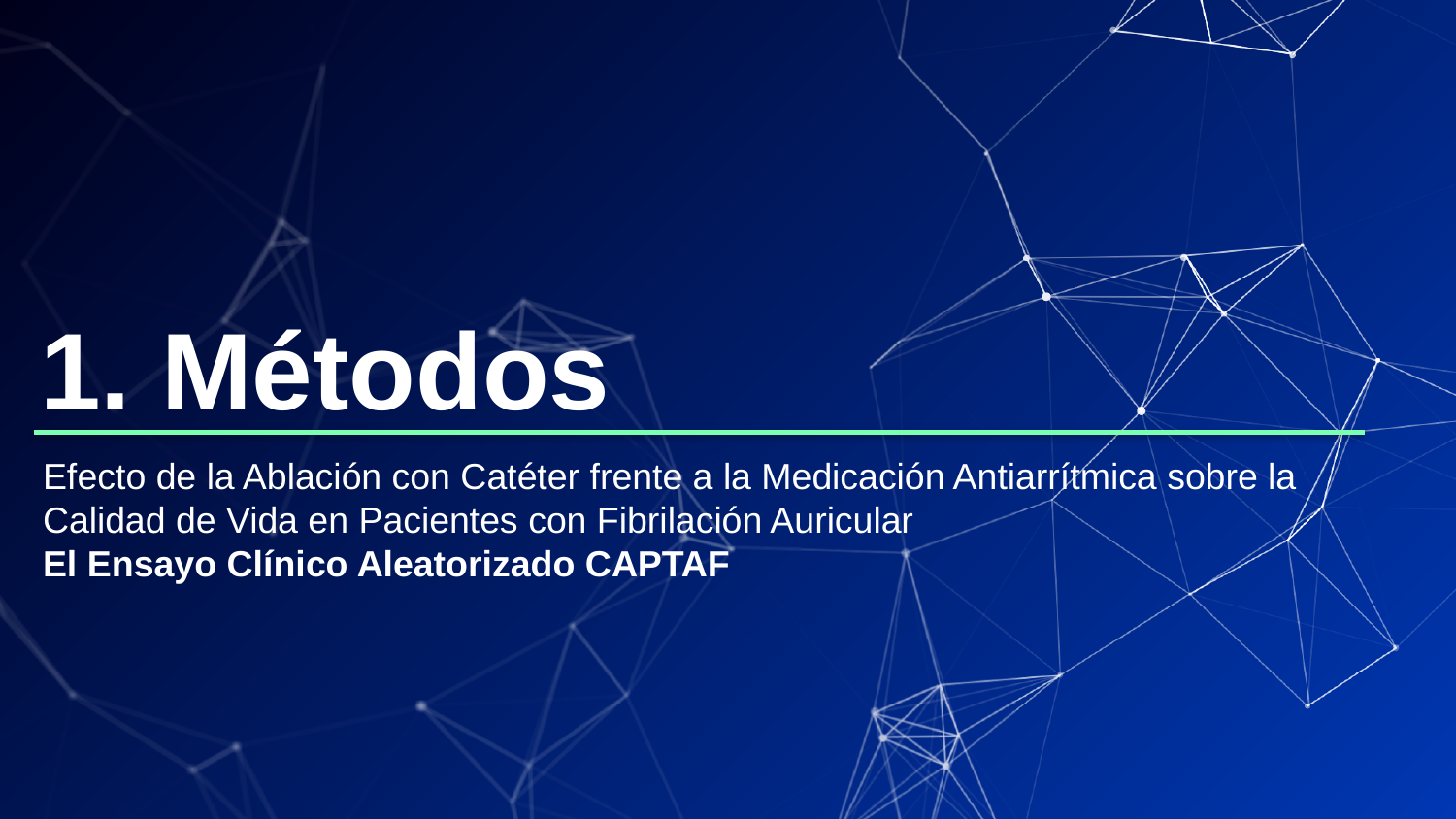

# 1. Métodos
Efecto de la Ablación con Catéter frente a la Medicación Antiarrítmica sobre la Calidad de Vida en Pacientes con Fibrilación Auricular
El Ensayo Clínico Aleatorizado CAPTAF